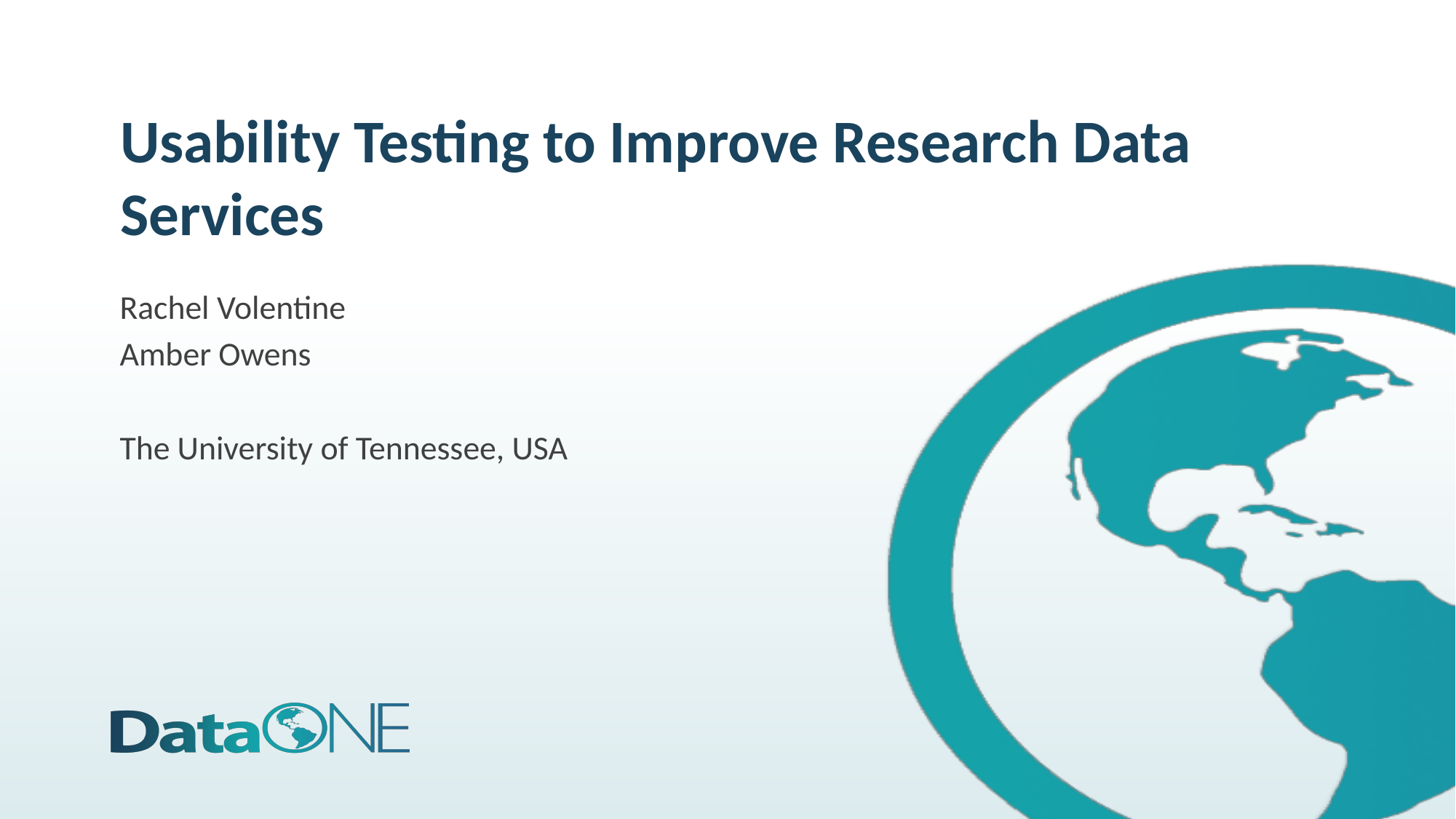

# Usability Testing to Improve Research Data Services
Rachel Volentine
Amber Owens

The University of Tennessee, USA